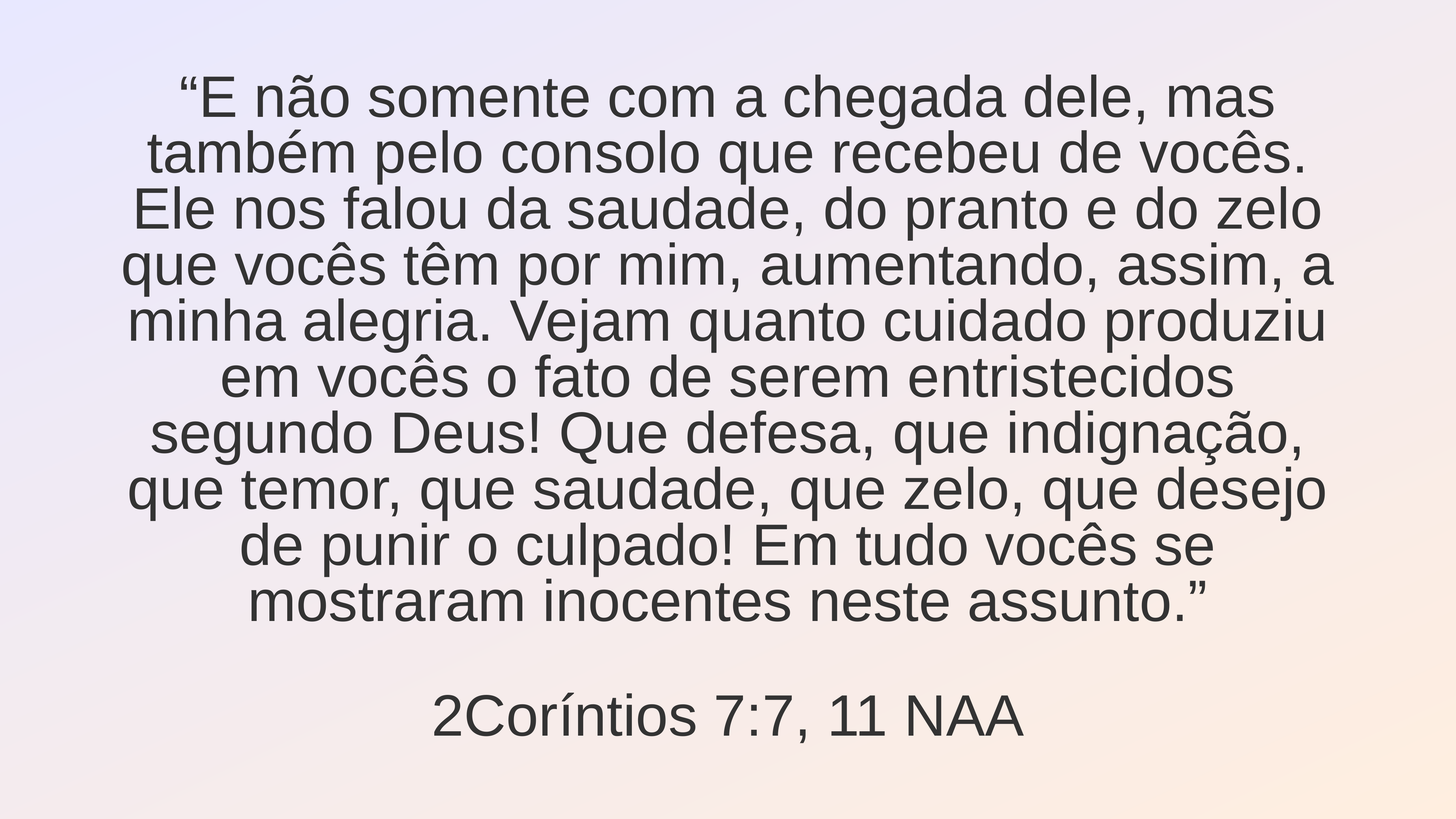

“E não somente com a chegada dele, mas também pelo consolo que recebeu de vocês. Ele nos falou da saudade, do pranto e do zelo que vocês têm por mim, aumentando, assim, a minha alegria. Vejam quanto cuidado produziu em vocês o fato de serem entristecidos segundo Deus! Que defesa, que indignação, que temor, que saudade, que zelo, que desejo de punir o culpado! Em tudo vocês se mostraram inocentes neste assunto.”
2Coríntios 7:7, 11 NAA